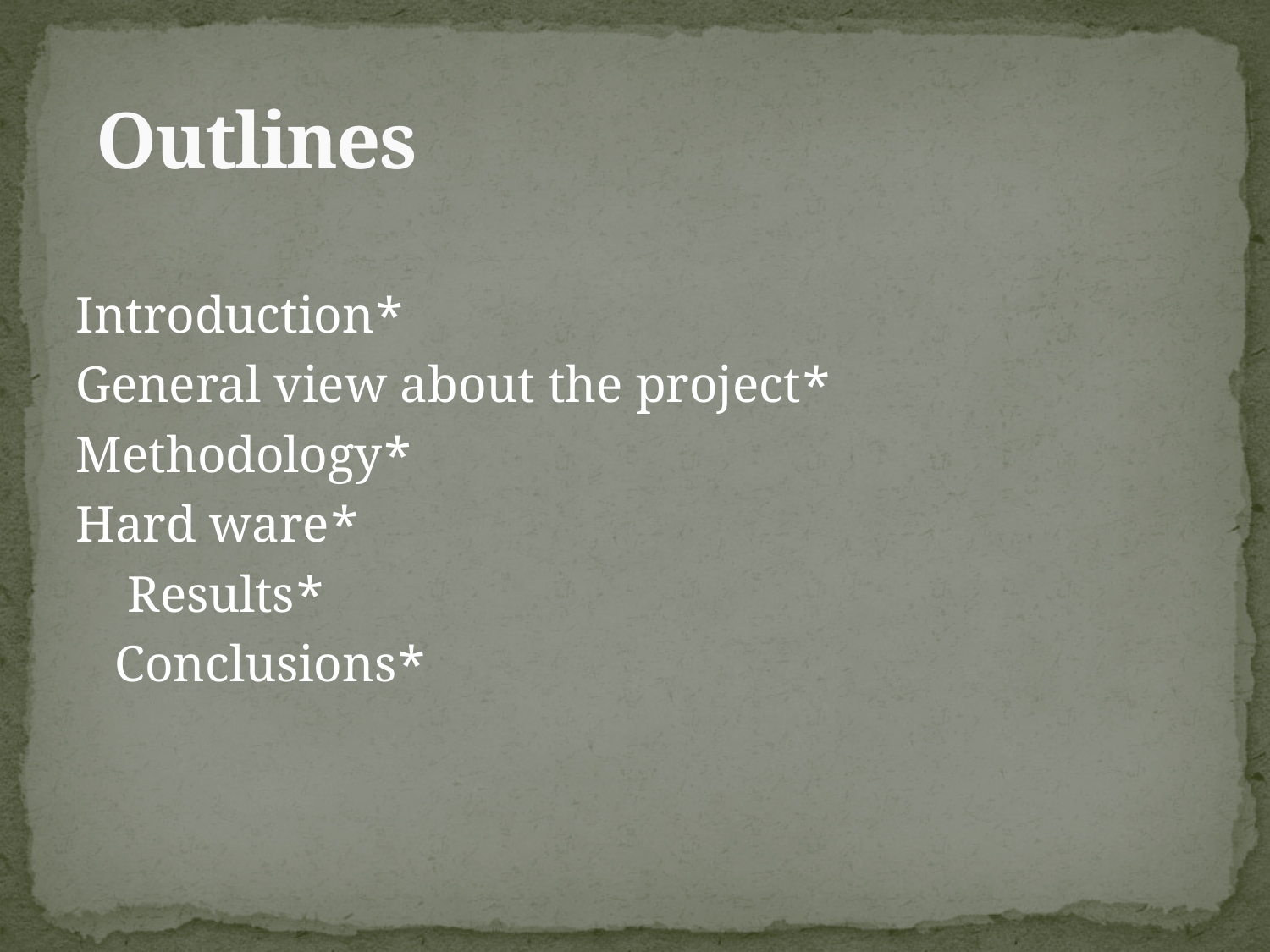

# Outlines

*Introduction
*General view about the project
*Methodology
*Hard ware
*Results
*Conclusions